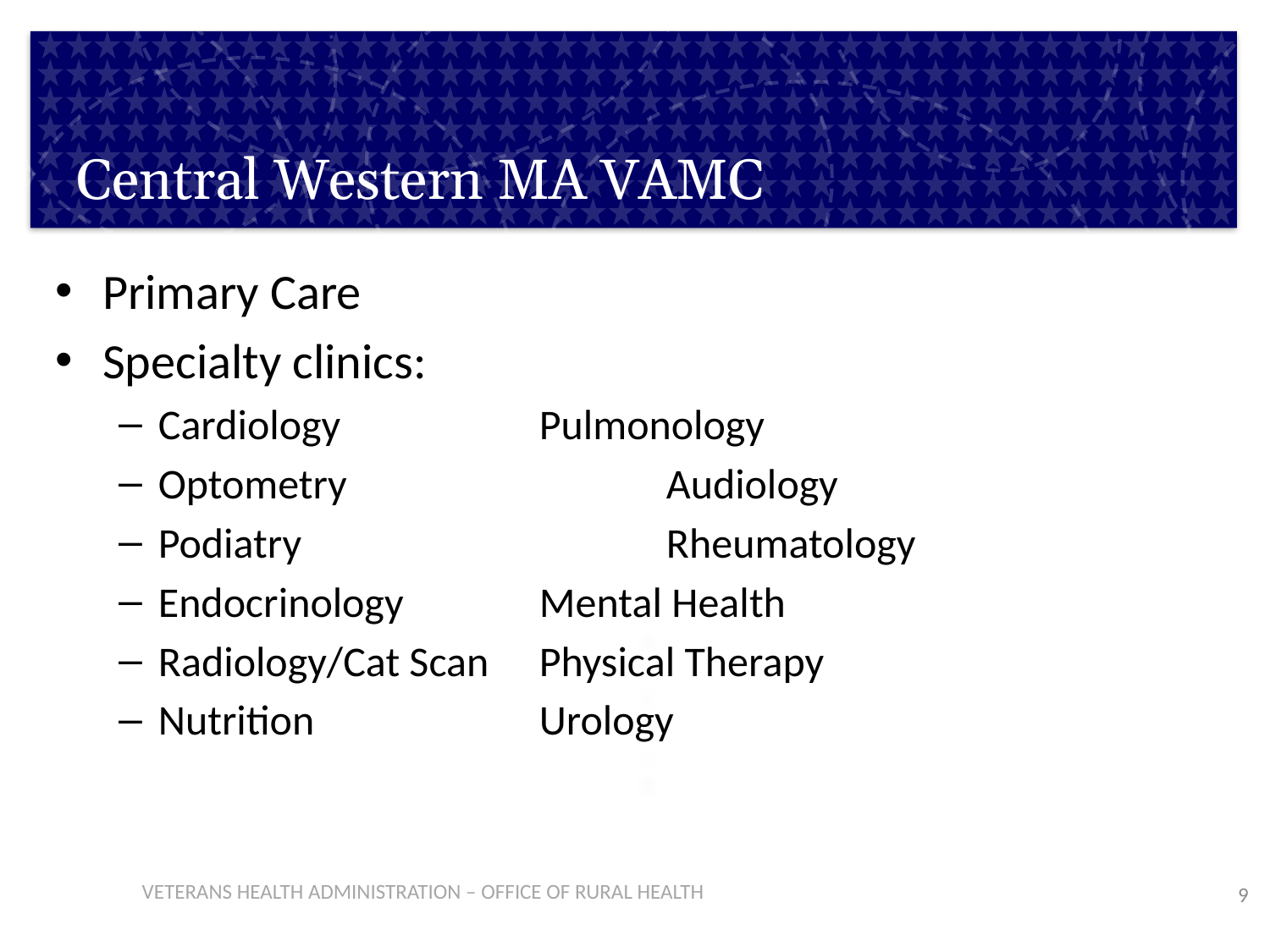

# Central Western MA VAMC
Primary Care
Specialty clinics:
Cardiology		Pulmonology
Optometry       		Audiology
Podiatry			Rheumatology
Endocrinology		Mental Health
Radiology/Cat Scan	Physical Therapy
Nutrition		Urology